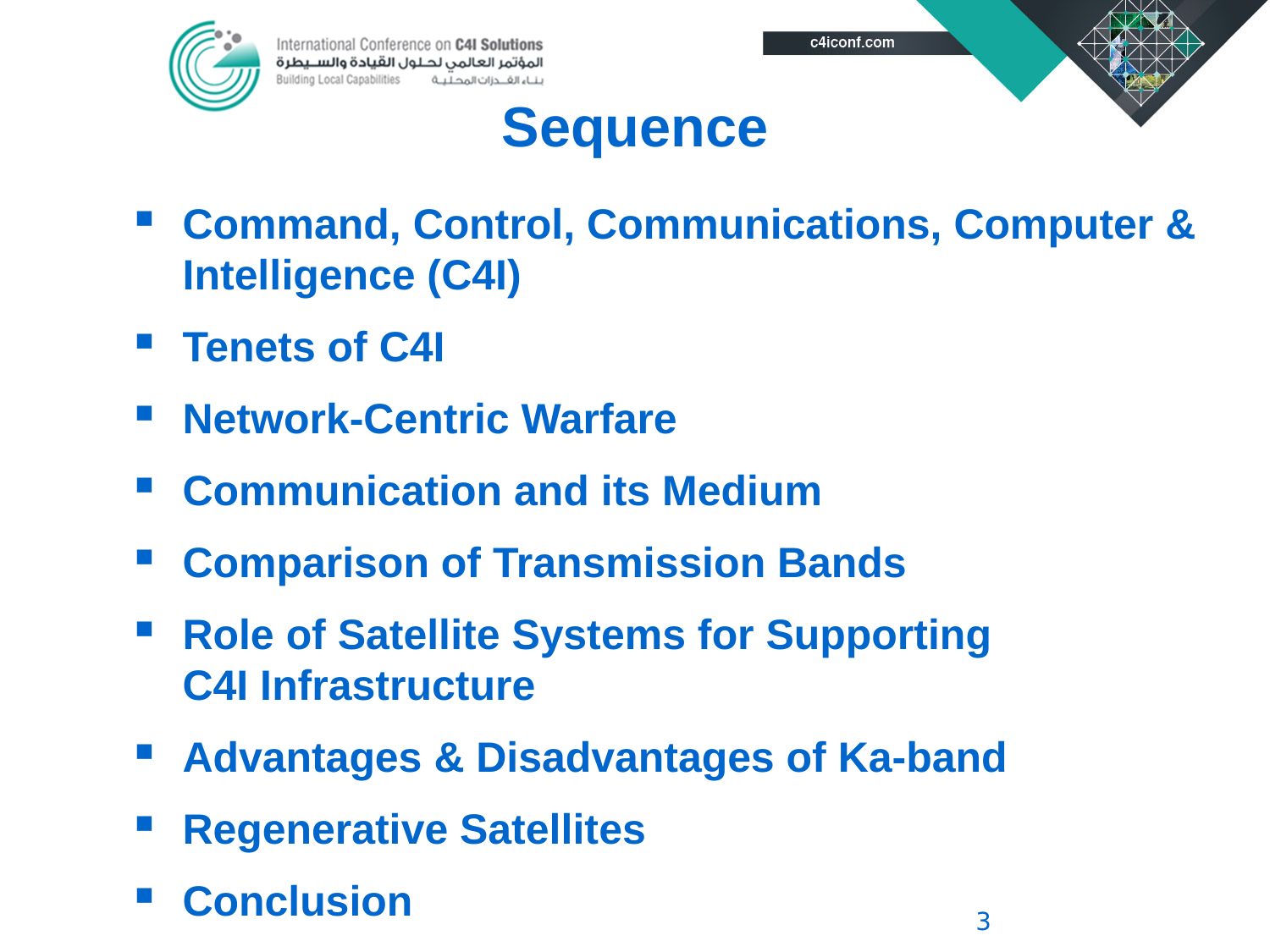

# Sequence
Command, Control, Communications, Computer & Intelligence (C4I)
Tenets of C4I
Network-Centric Warfare
Communication and its Medium
Comparison of Transmission Bands
Role of Satellite Systems for Supporting
C4I Infrastructure
Advantages & Disadvantages of Ka-band
Regenerative Satellites
Conclusion

3